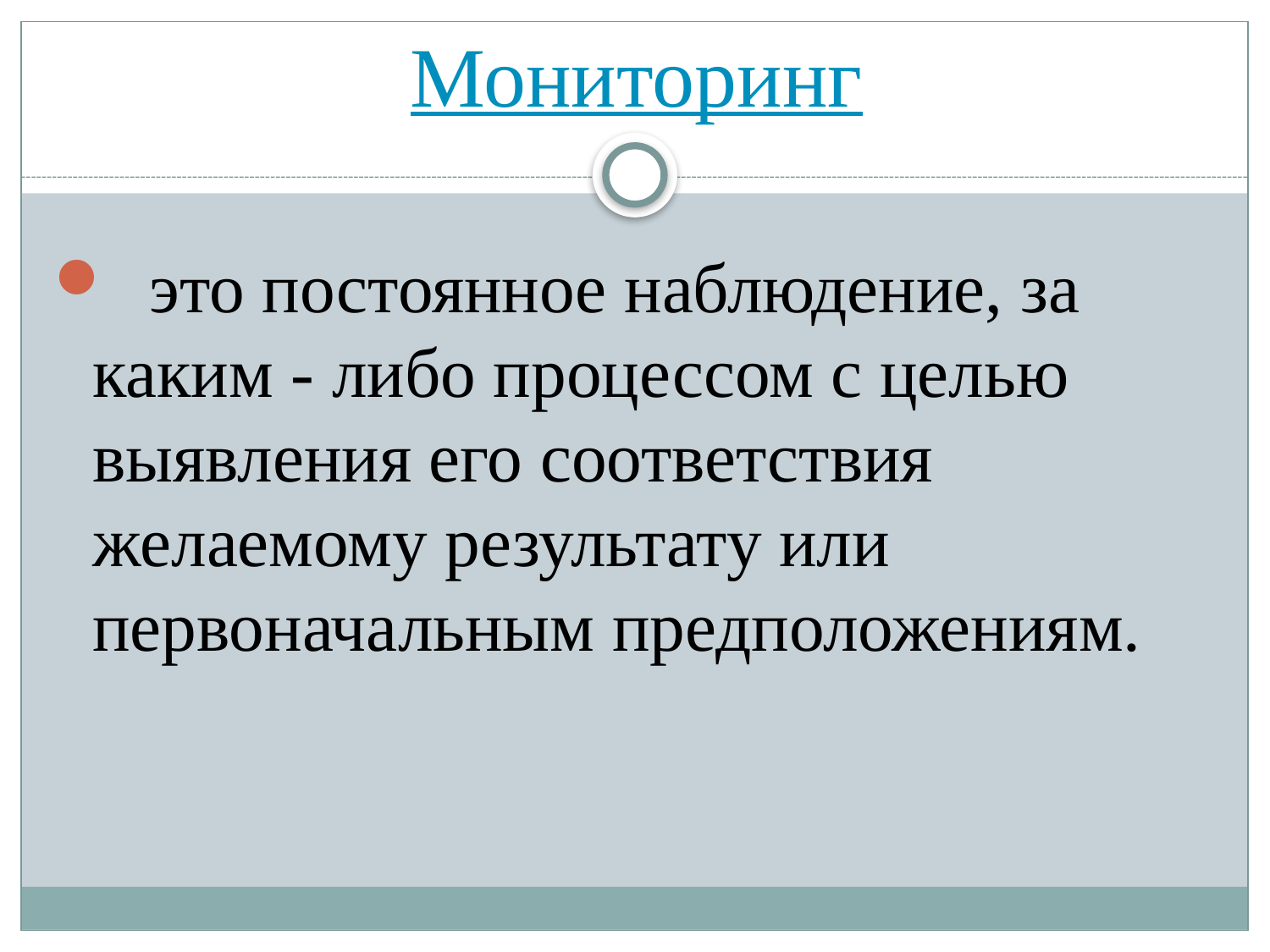

# Мониторинг
  это постоянное наблюдение, за каким - либо процессом с целью выявления его соответствия желаемому результату или первоначальным предположениям.